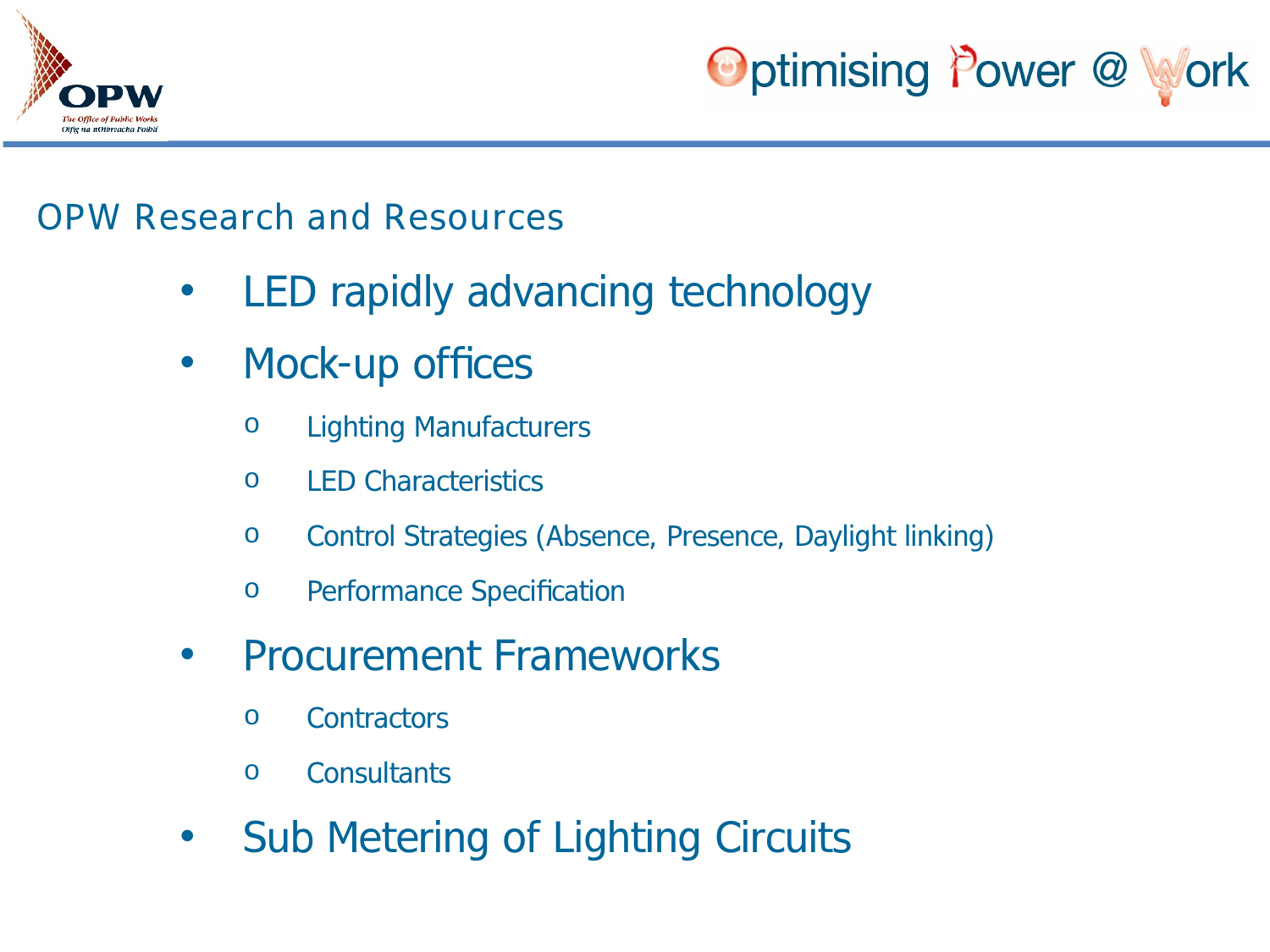

# OPW Research and Resources
LED rapidly advancing technology
Mock-up offices
Lighting Manufacturers
LED Characteristics
Control Strategies (Absence, Presence, Daylight linking)
Performance Specification
Procurement Frameworks
Contractors
Consultants
Sub Metering of Lighting Circuits